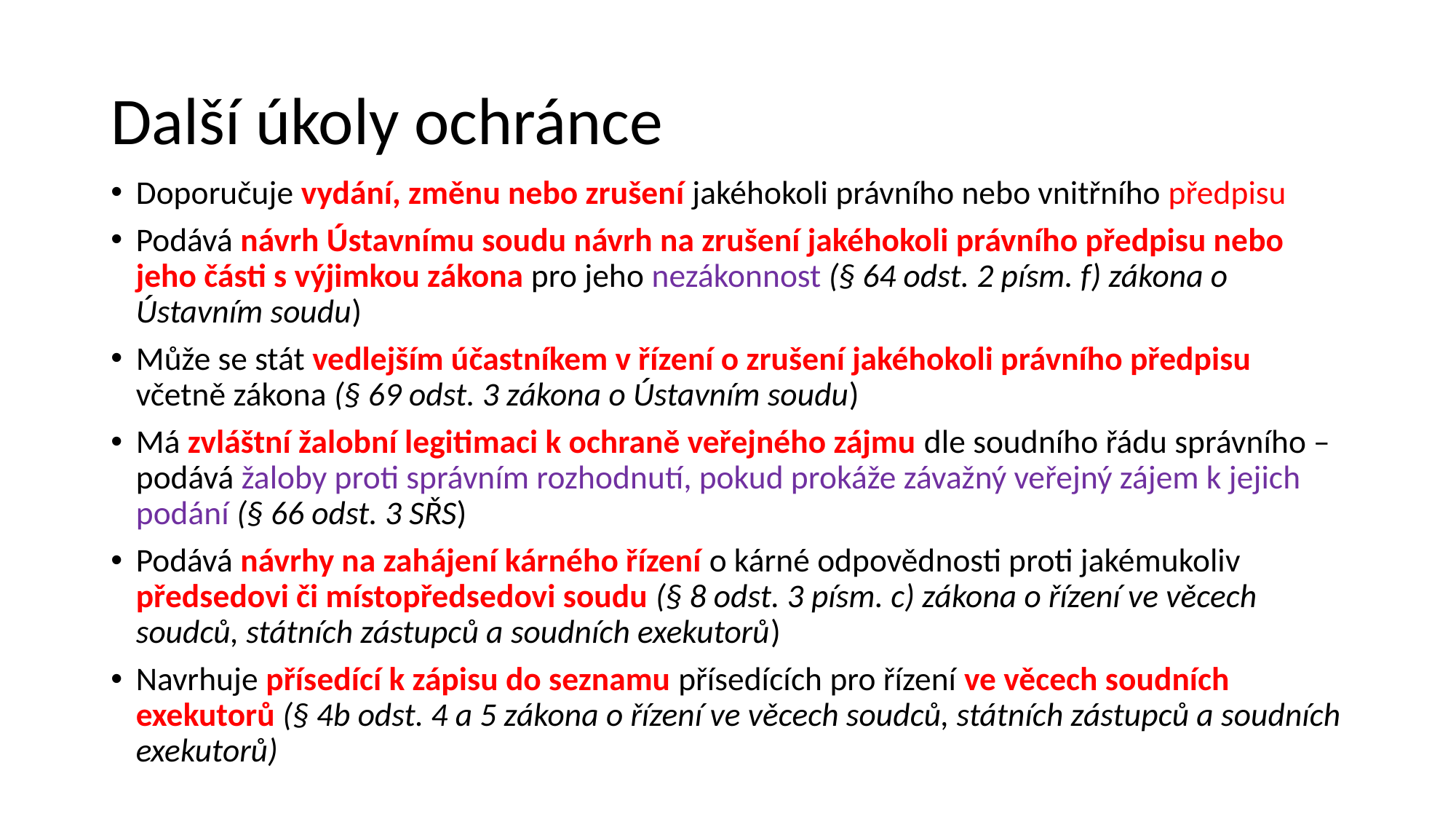

# Další úkoly ochránce
Doporučuje vydání, změnu nebo zrušení jakéhokoli právního nebo vnitřního předpisu
Podává návrh Ústavnímu soudu návrh na zrušení jakéhokoli právního předpisu nebo jeho části s výjimkou zákona pro jeho nezákonnost (§ 64 odst. 2 písm. f) zákona o Ústavním soudu)
Může se stát vedlejším účastníkem v řízení o zrušení jakéhokoli právního předpisu včetně zákona (§ 69 odst. 3 zákona o Ústavním soudu)
Má zvláštní žalobní legitimaci k ochraně veřejného zájmu dle soudního řádu správního – podává žaloby proti správním rozhodnutí, pokud prokáže závažný veřejný zájem k jejich podání (§ 66 odst. 3 SŘS)
Podává návrhy na zahájení kárného řízení o kárné odpovědnosti proti jakémukoliv předsedovi či místopředsedovi soudu (§ 8 odst. 3 písm. c) zákona o řízení ve věcech soudců, státních zástupců a soudních exekutorů)
Navrhuje přísedící k zápisu do seznamu přísedících pro řízení ve věcech soudních exekutorů (§ 4b odst. 4 a 5 zákona o řízení ve věcech soudců, státních zástupců a soudních exekutorů)